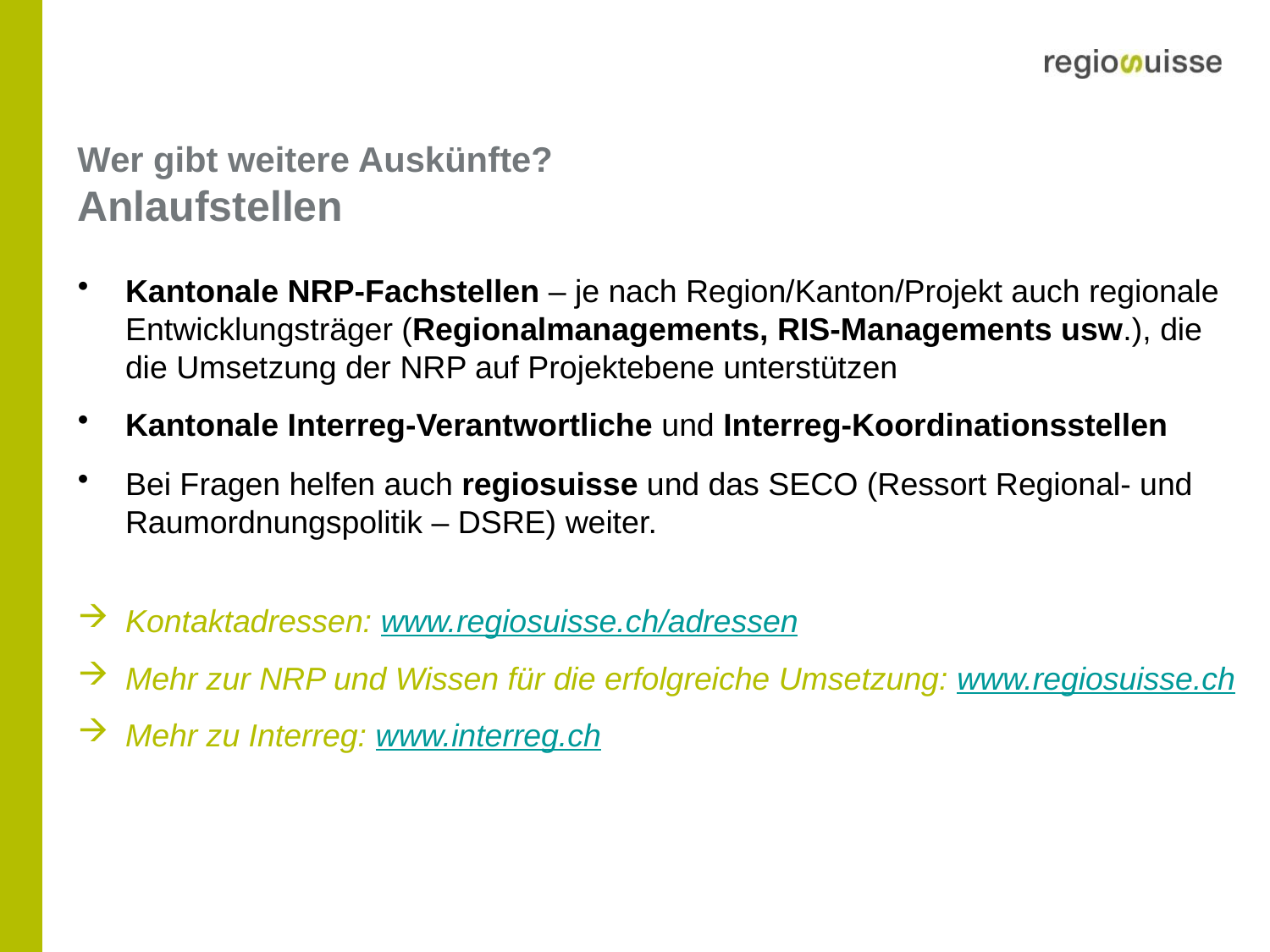

# Wer gibt weitere Auskünfte? Anlaufstellen
Kantonale NRP-Fachstellen – je nach Region/Kanton/Projekt auch regionale Entwicklungsträger (Regionalmanagements, RIS-Managements usw.), die die Umsetzung der NRP auf Projektebene unterstützen
Kantonale Interreg-Verantwortliche und Interreg-Koordinationsstellen
Bei Fragen helfen auch regiosuisse und das SECO (Ressort Regional- und Raumordnungspolitik ‒ DSRE) weiter.
Kontaktadressen: www.regiosuisse.ch/adressen
Mehr zur NRP und Wissen für die erfolgreiche Umsetzung: www.regiosuisse.ch
Mehr zu Interreg: www.interreg.ch